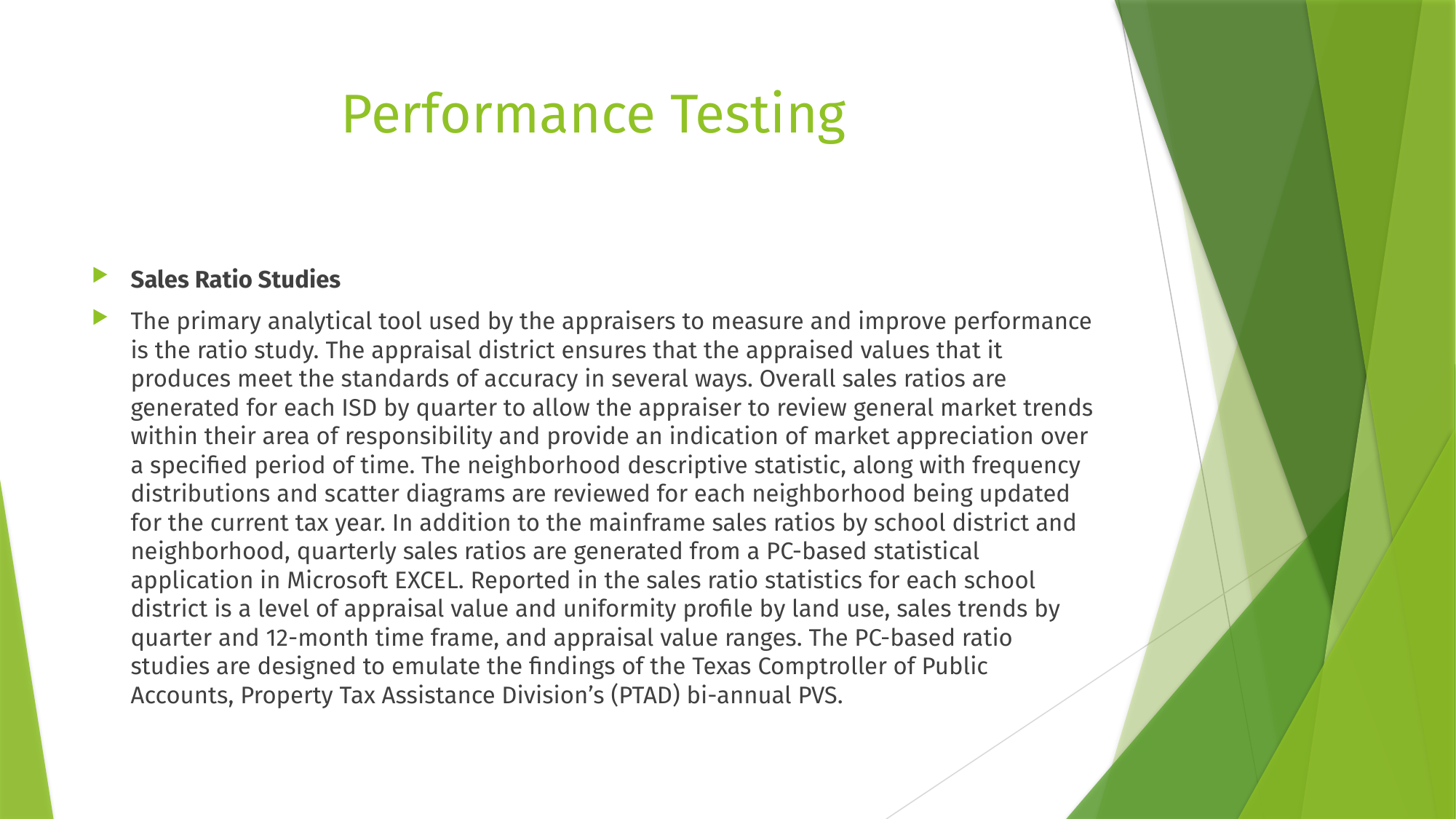

# Performance Testing
Sales Ratio Studies
The primary analytical tool used by the appraisers to measure and improve performance is the ratio study. The appraisal district ensures that the appraised values that it produces meet the standards of accuracy in several ways. Overall sales ratios are generated for each ISD by quarter to allow the appraiser to review general market trends within their area of responsibility and provide an indication of market appreciation over a specified period of time. The neighborhood descriptive statistic, along with frequency distributions and scatter diagrams are reviewed for each neighborhood being updated for the current tax year. In addition to the mainframe sales ratios by school district and neighborhood, quarterly sales ratios are generated from a PC-based statistical application in Microsoft EXCEL. Reported in the sales ratio statistics for each school district is a level of appraisal value and uniformity profile by land use, sales trends by quarter and 12-month time frame, and appraisal value ranges. The PC-based ratio studies are designed to emulate the findings of the Texas Comptroller of Public Accounts, Property Tax Assistance Division’s (PTAD) bi-annual PVS.